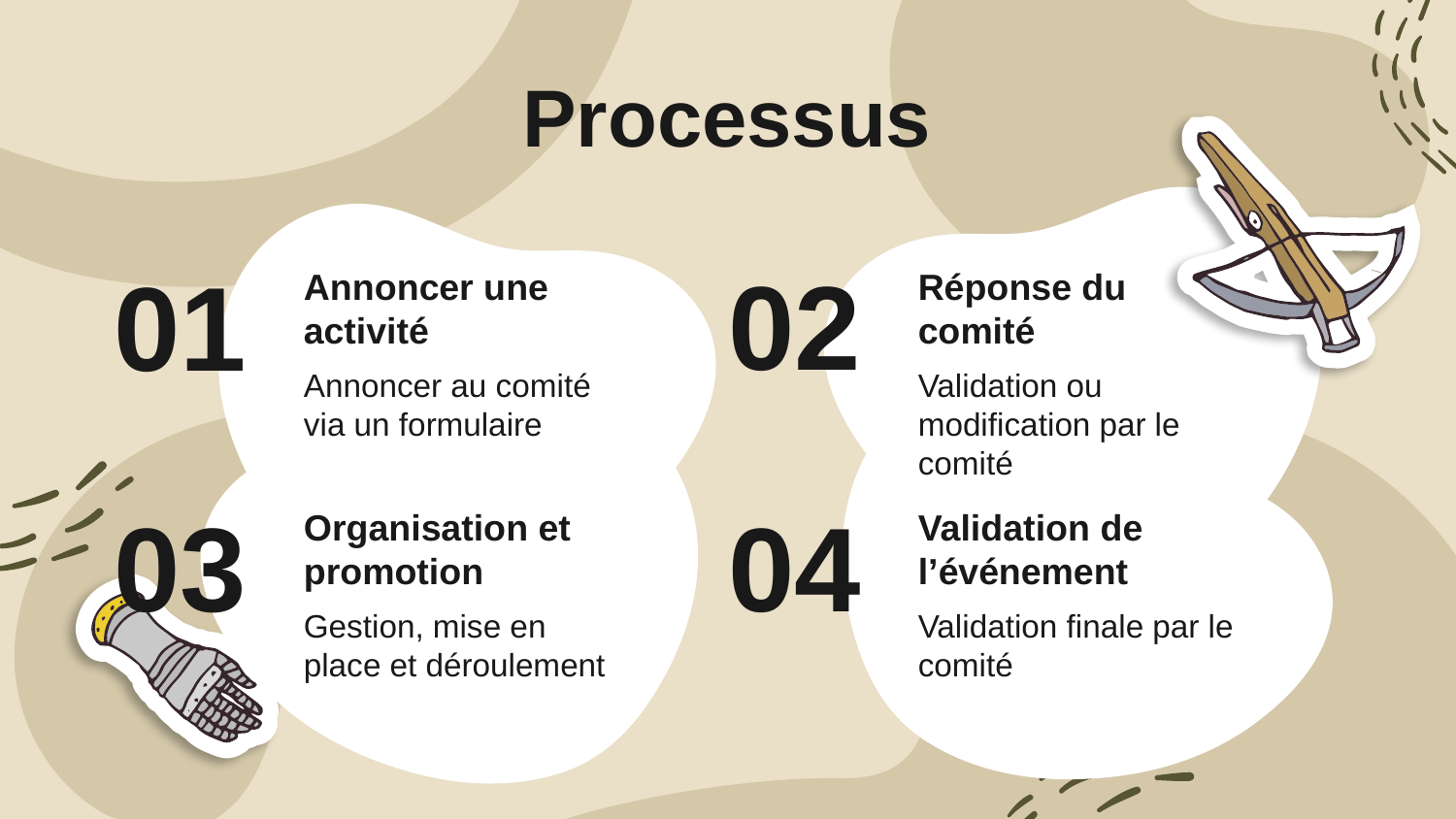

Processus

02
01
Réponse du comité
# Annoncer une activité
Validation ou modification par le comité
Annoncer au comité via un formulaire
04
03
Validation de l’événement
Organisation et promotion

Validation finale par le comité
Gestion, mise en place et déroulement